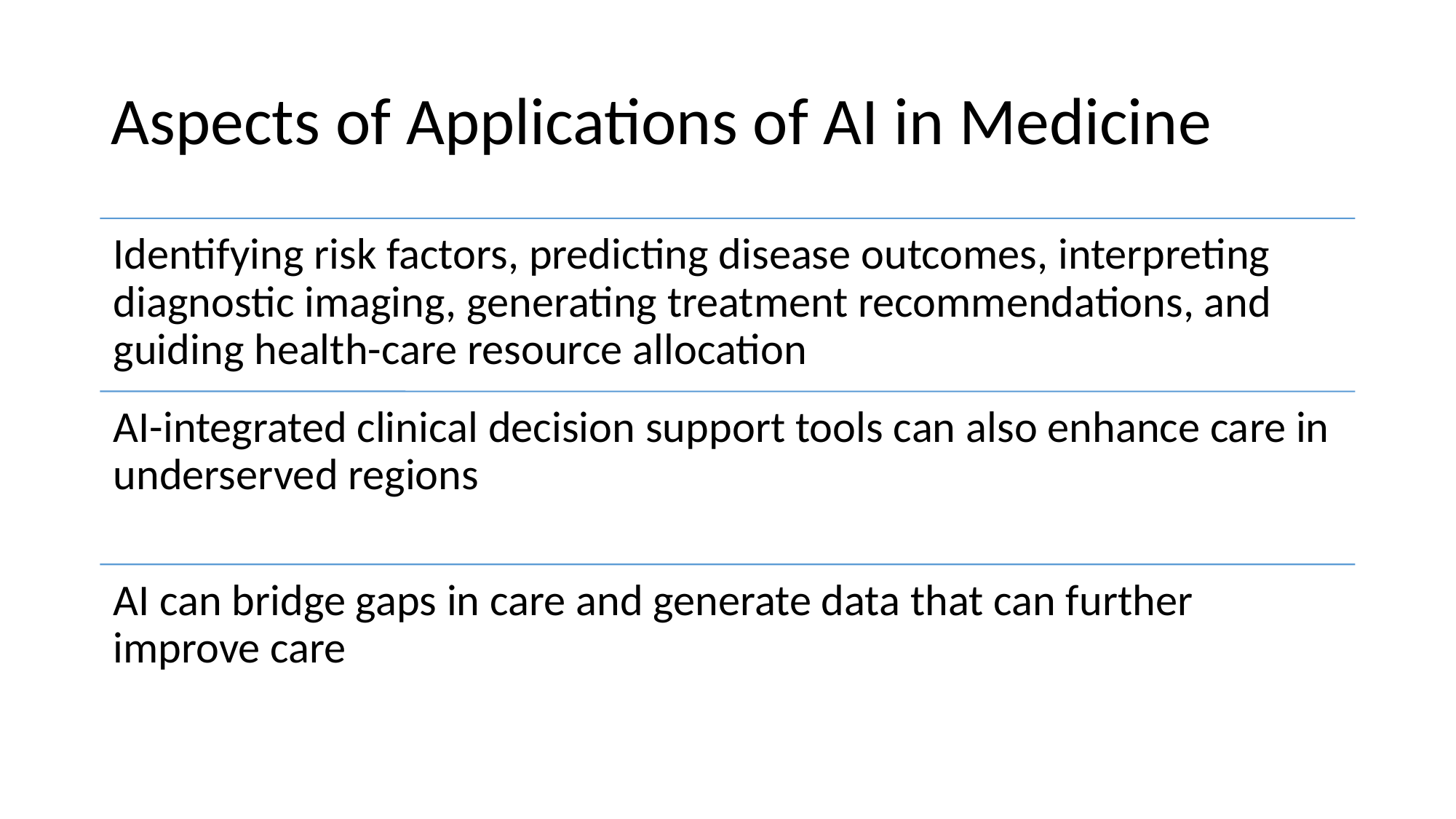

# Aspects of Applications of AI in Medicine
Identifying risk factors, predicting disease outcomes, interpreting diagnostic imaging, generating treatment recommendations, and guiding health-care resource allocation
AI-integrated clinical decision support tools can also enhance care in underserved regions
AI can bridge gaps in care and generate data that can further improve care